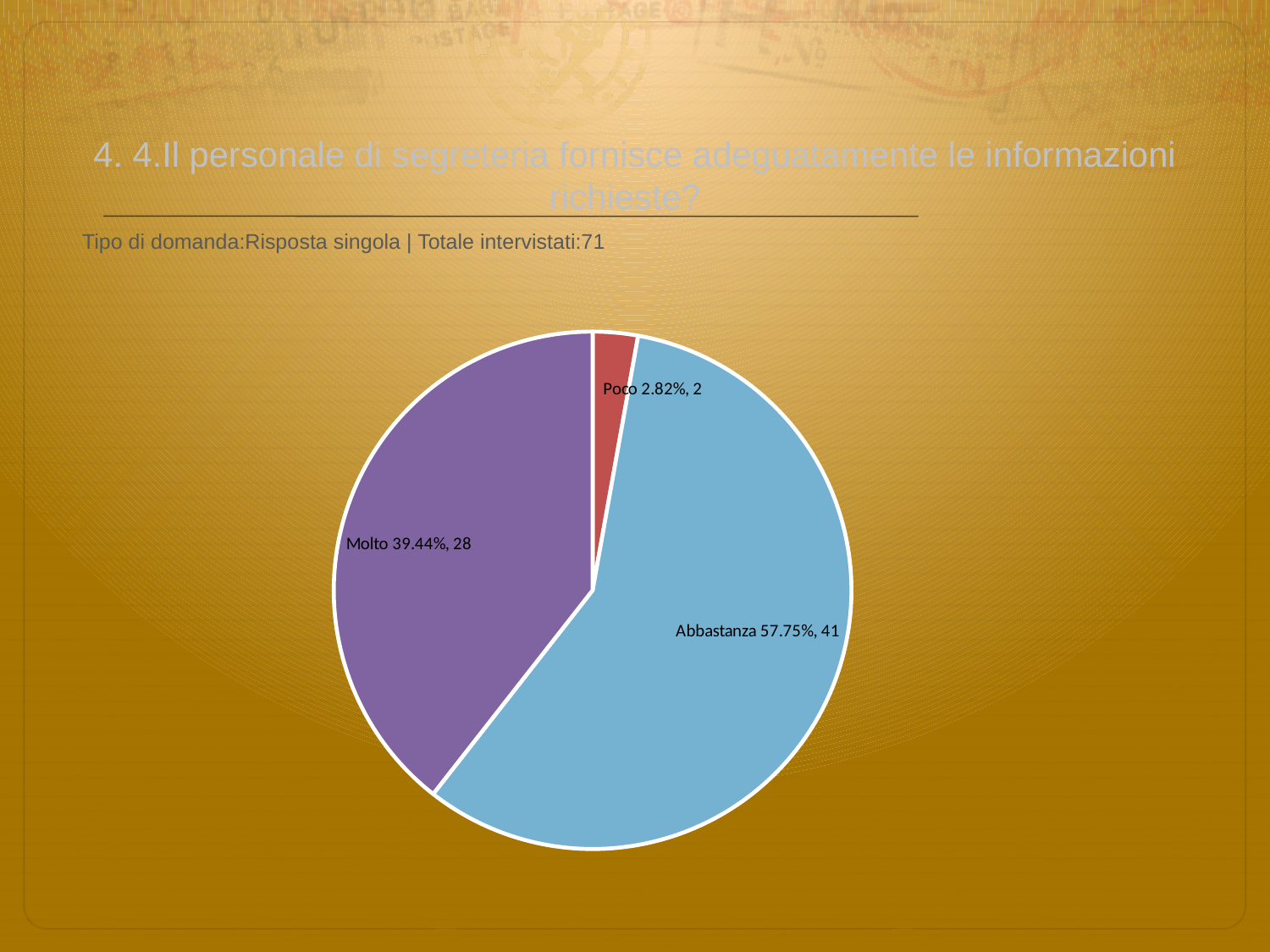

# 4. 4.Il personale di segreteria fornisce adeguatamente le informazioni richieste?
 Tipo di domanda:Risposta singola | Totale intervistati:71

### Chart

| Category | Total |
|---|---|
| Per niente | 0.0 |
| Poco | 0.028199999 |
| Abbastanza | 0.5775 |
| Molto | 0.3944 |